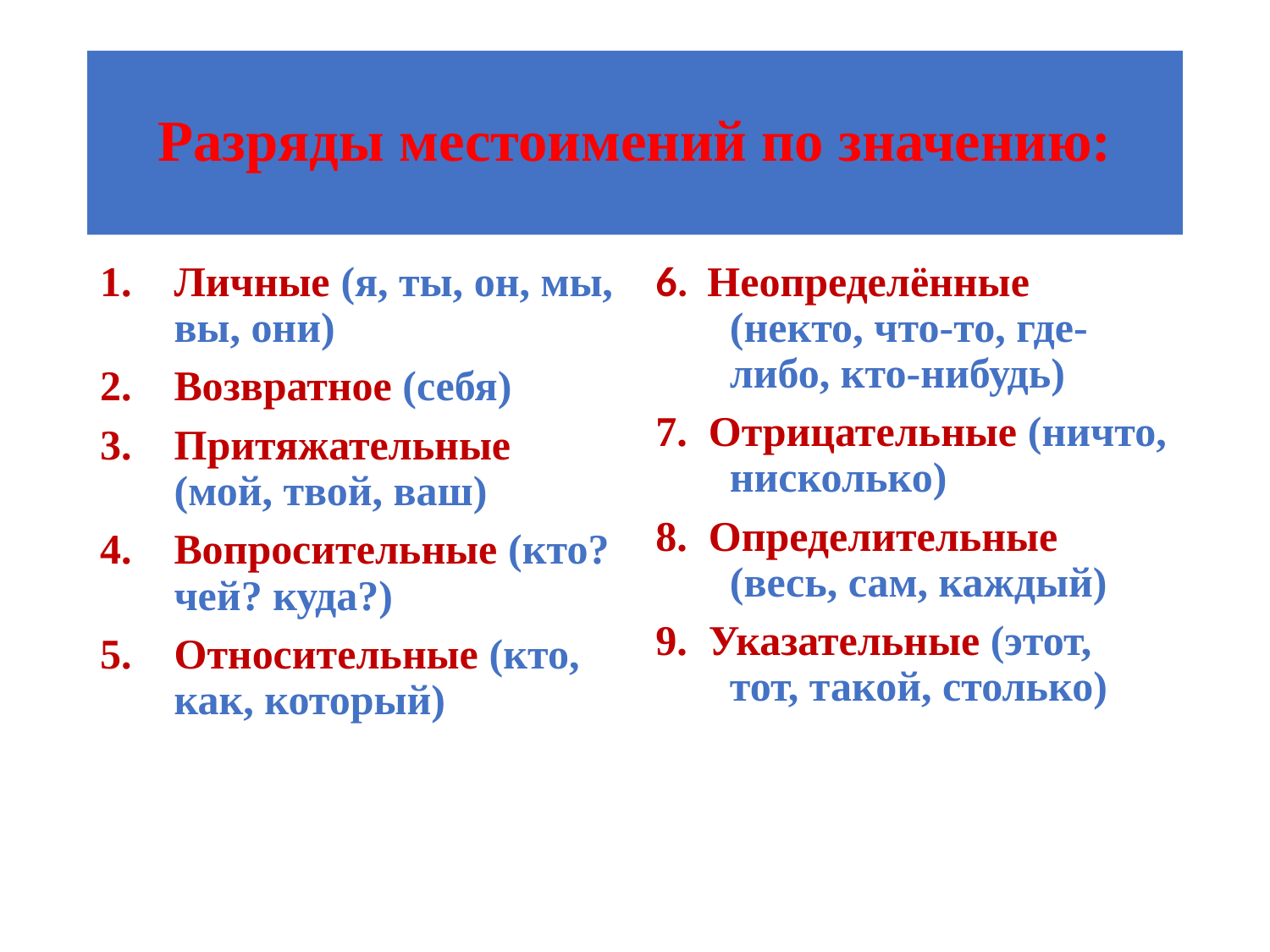

# Разряды местоимений по значению:
Личные (я, ты, он, мы, вы, они)
Возвратное (себя)
Притяжательные (мой, твой, ваш)
Вопросительные (кто? чей? куда?)
Относительные (кто, как, который)
6.  Неопределённые (некто, что-то, где-либо, кто-нибудь)
7.  Отрицательные (ничто, нисколько)
8.  Определительные (весь, сам, каждый)
9.  Указательные (этот, тот, такой, столько)